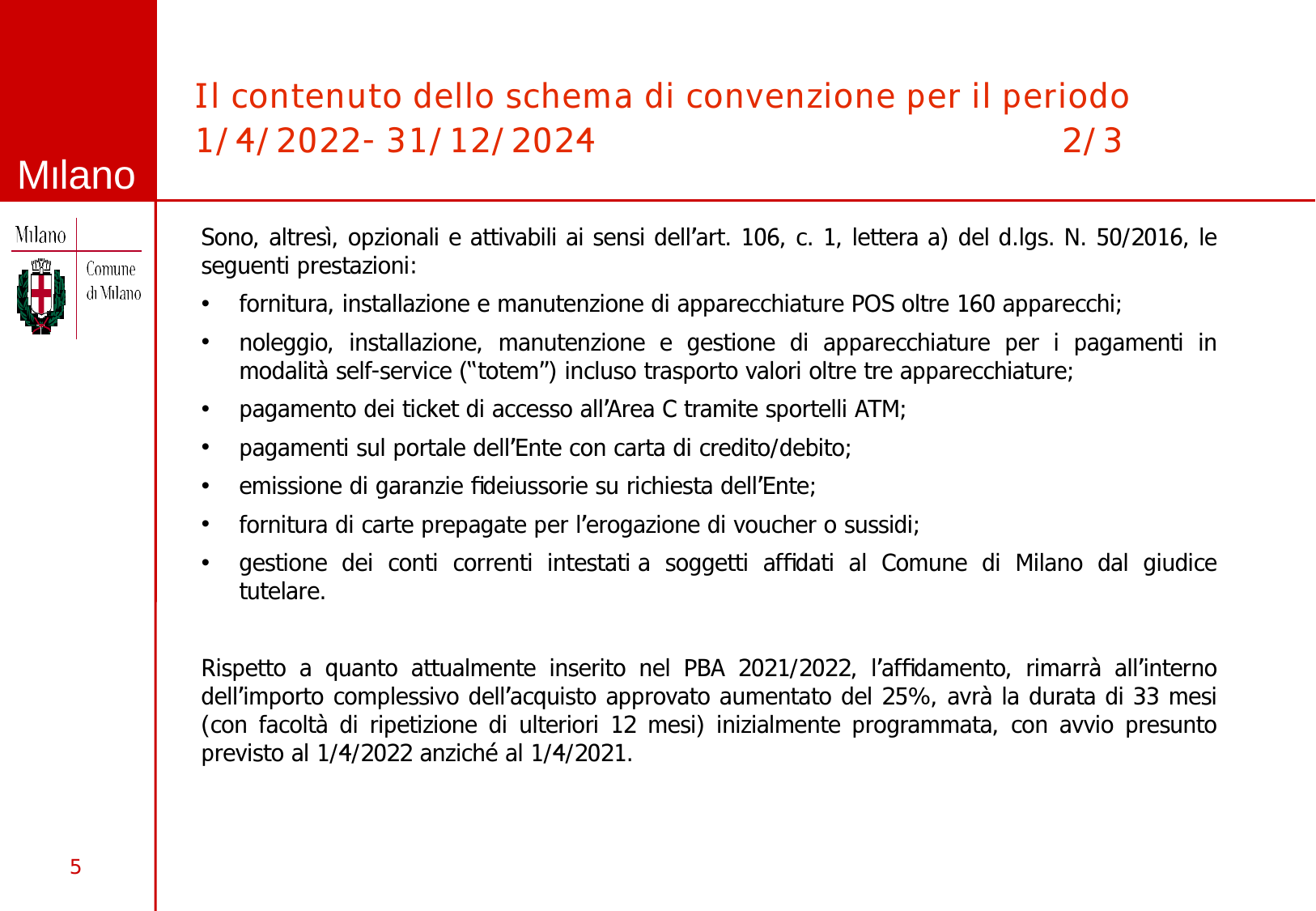

Il contenuto dello schema di convenzione per il periodo 1/4/2022- 31/12/2024                                               2/3
Sono, altresì, opzionali e attivabili ai sensi dell’art. 106, c. 1, lettera a) del d.lgs. N. 50/2016, le seguenti prestazioni:
fornitura, installazione e manutenzione di apparecchiature POS oltre 160 apparecchi;
noleggio, installazione, manutenzione e gestione di apparecchiature per i pagamenti in modalità self-service (“totem”) incluso trasporto valori oltre tre apparecchiature;
pagamento dei ticket di accesso all’Area C tramite sportelli ATM;
pagamenti sul portale dell’Ente con carta di credito/debito;
emissione di garanzie fideiussorie su richiesta dell’Ente;
fornitura di carte prepagate per l’erogazione di voucher o sussidi;
gestione dei conti correnti intestati a soggetti affidati al Comune di Milano dal giudice tutelare.

Rispetto a quanto attualmente inserito nel PBA 2021/2022, l’affidamento, rimarrà all’interno dell’importo complessivo dell’acquisto approvato aumentato del 25%, avrà la durata di 33 mesi (con facoltà di ripetizione di ulteriori 12 mesi) inizialmente programmata, con avvio presunto previsto al 1/4/2022 anziché al 1/4/2021.